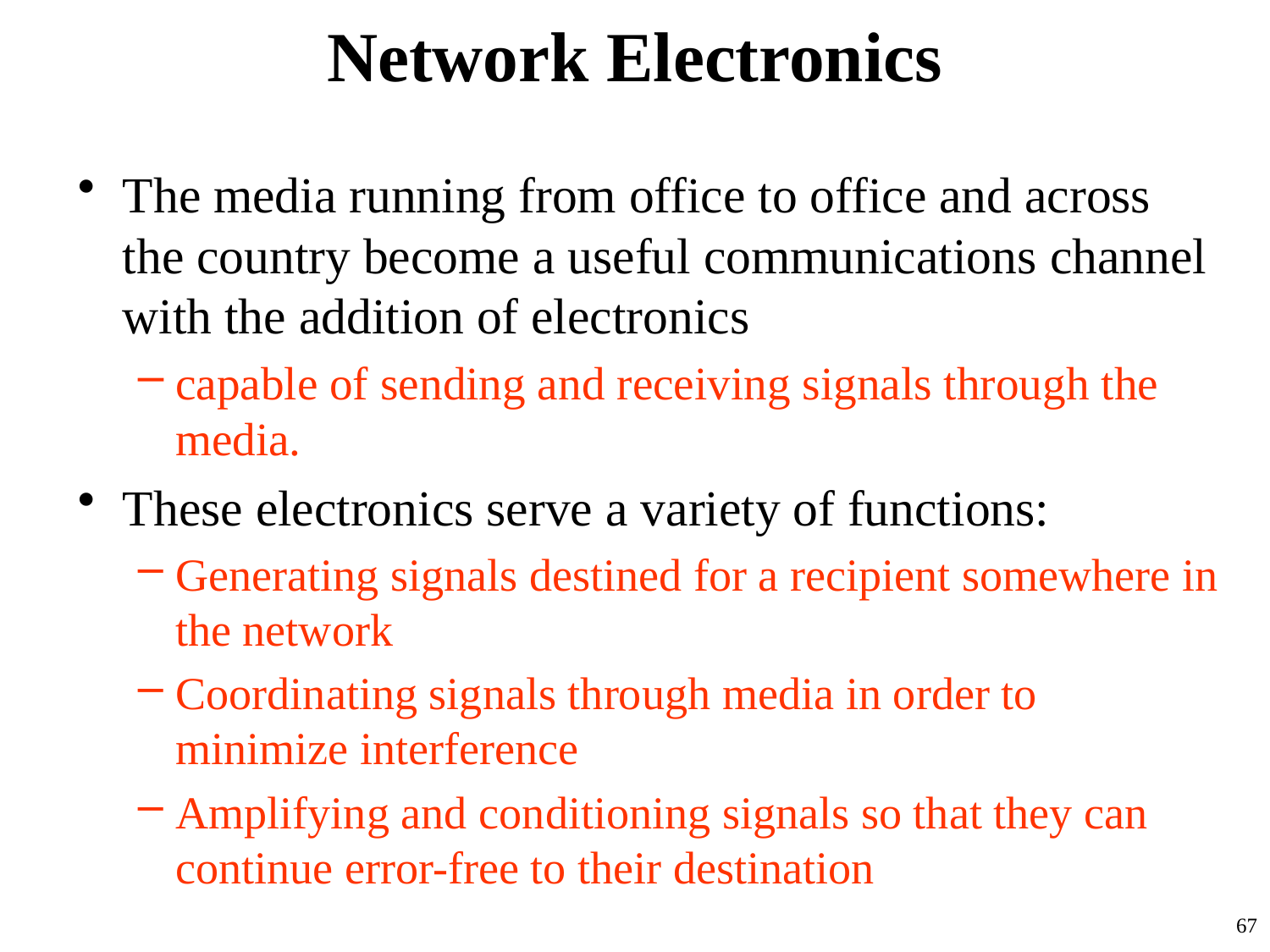

# Network Electronics
The media running from office to office and across the country become a useful communications channel with the addition of electronics
capable of sending and receiving signals through the media.
These electronics serve a variety of functions:
Generating signals destined for a recipient somewhere in the network
Coordinating signals through media in order to minimize interference
Amplifying and conditioning signals so that they can continue error-free to their destination
67